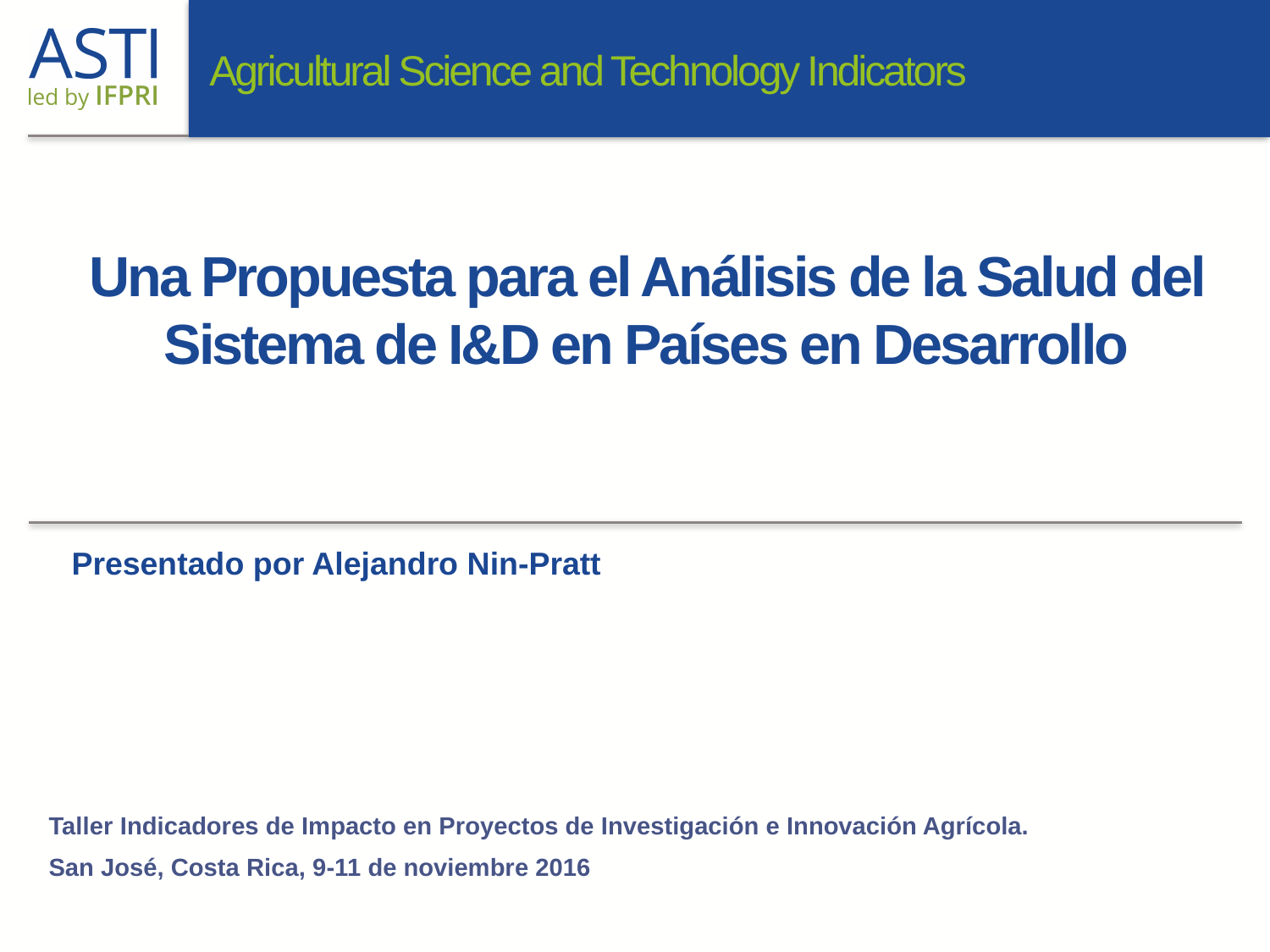

Agricultural Science and Technology Indicators
# Una Propuesta para el Análisis de la Salud del Sistema de I&D en Países en Desarrollo
Presentado por Alejandro Nin-Pratt
Taller Indicadores de Impacto en Proyectos de Investigación e Innovación Agrícola.
San José, Costa Rica, 9-11 de noviembre 2016